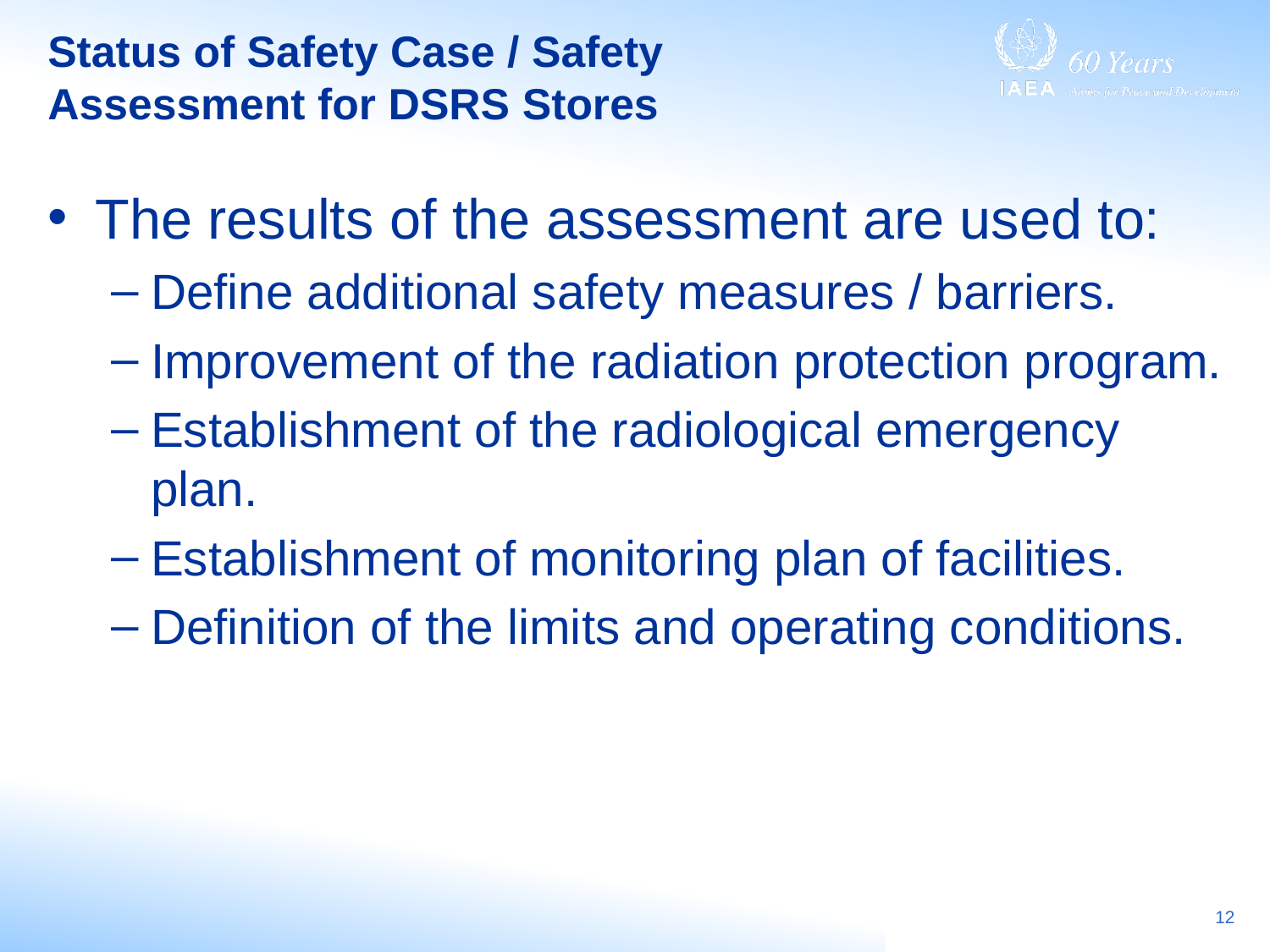

# Status of Safety Case / Safety Assessment for DSRS Stores
The results of the assessment are used to:
Define additional safety measures / barriers.
Improvement of the radiation protection program.
Establishment of the radiological emergency plan.
Establishment of monitoring plan of facilities.
Definition of the limits and operating conditions.
12